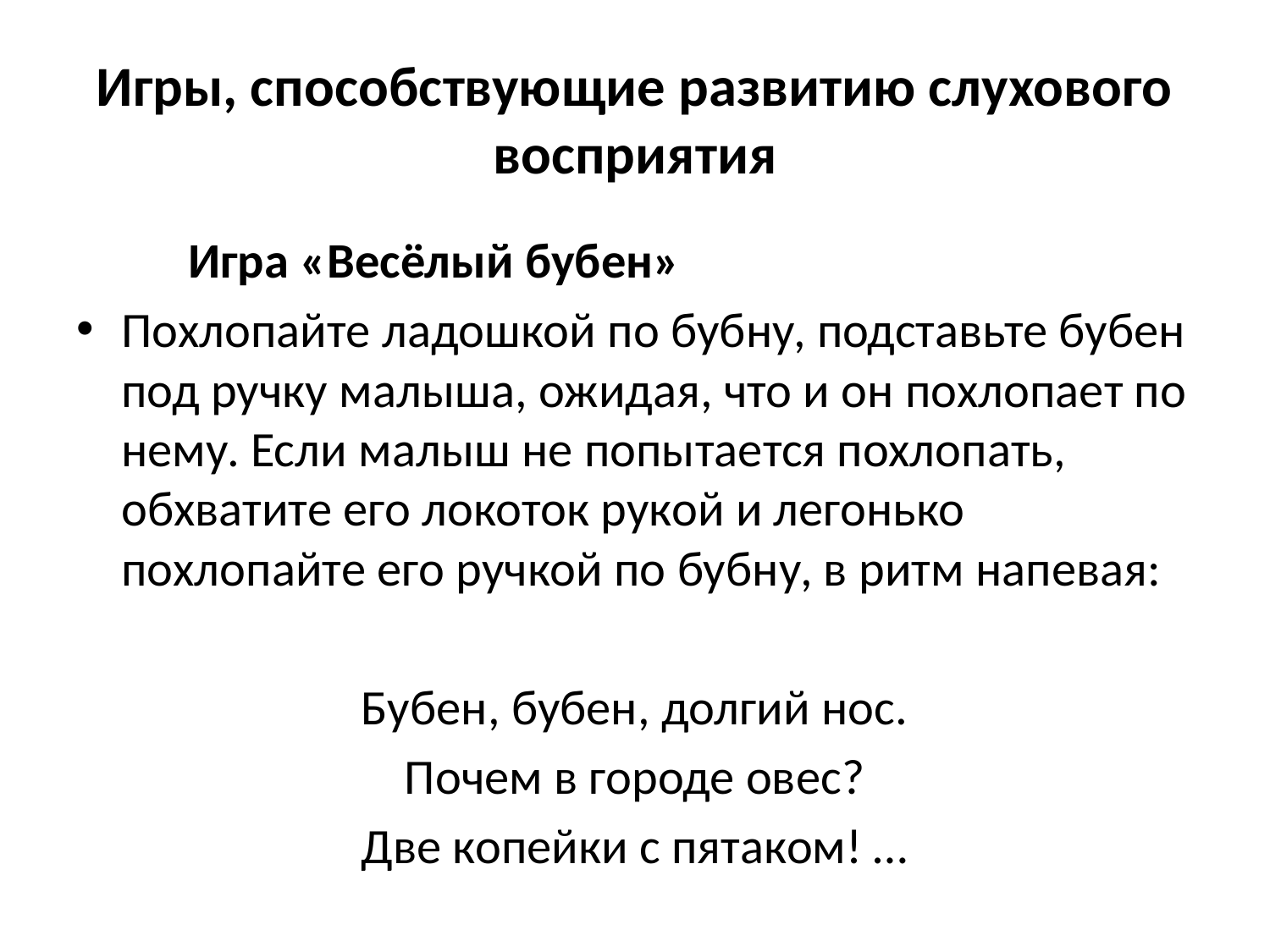

# Игры, способствующие развитию слухового восприятия
	Игра «Весёлый бубен»
Похлопайте ладошкой по бубну, подставьте бубен под ручку малыша, ожидая, что и он похлопает по нему. Если малыш не попытается похлопать, обхватите его локоток рукой и легонько похлопайте его ручкой по бубну, в ритм напевая:

Бубен, бубен, долгий нос.
Почем в городе овес?
Две копейки с пятаком! …